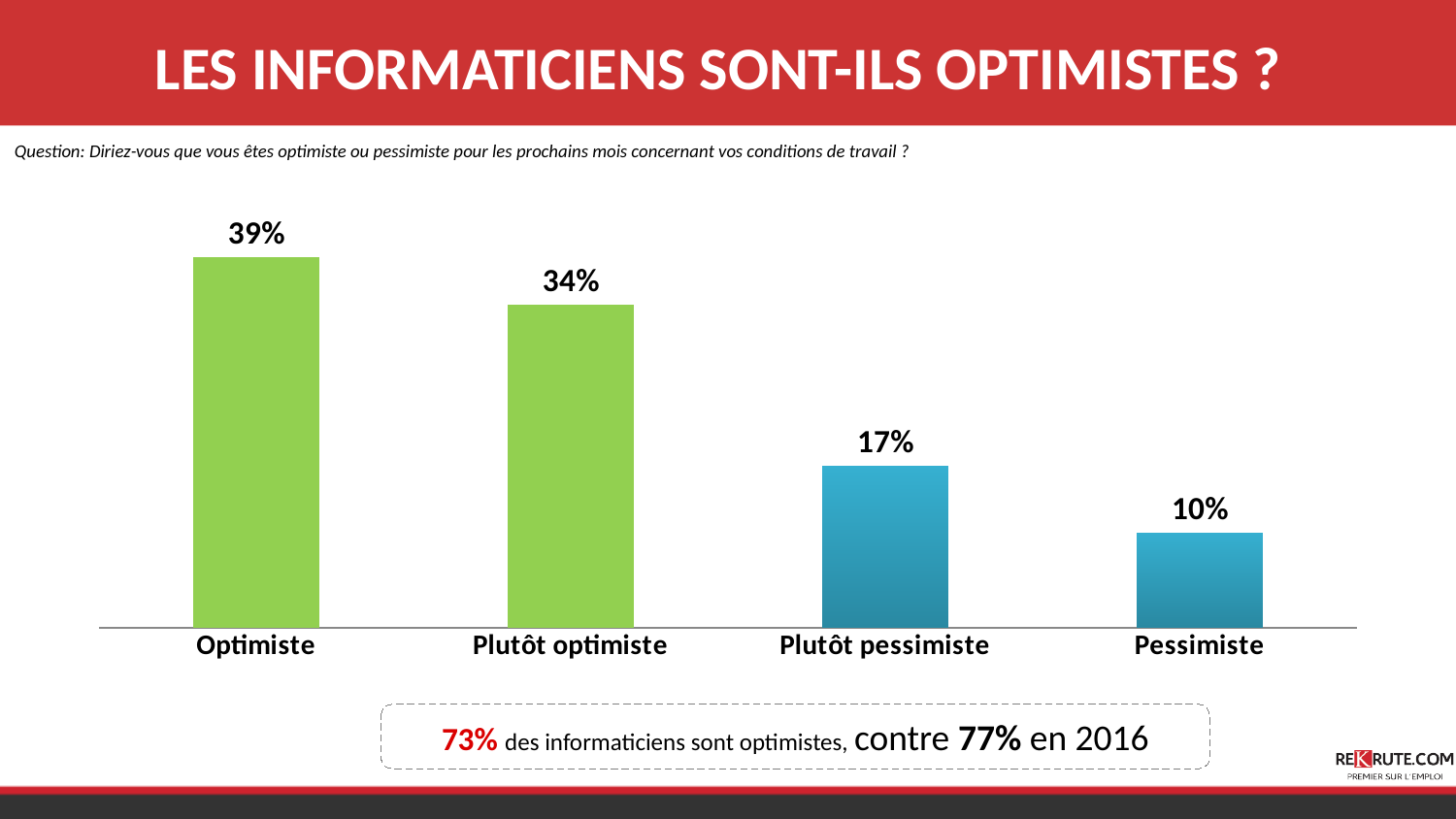

# LES INFORMATICIENS SONT-ILS OPTIMISTES ?
Question: Diriez-vous que vous êtes optimiste ou pessimiste pour les prochains mois concernant vos conditions de travail ?

### Chart

| Category | Série 1 |
|---|---|
| Optimiste | 0.39000000000000024 |
| Plutôt optimiste | 0.34 |
| Plutôt pessimiste | 0.17 |
| Pessimiste | 0.1 |
73% des informaticiens sont optimistes, contre 77% en 2016